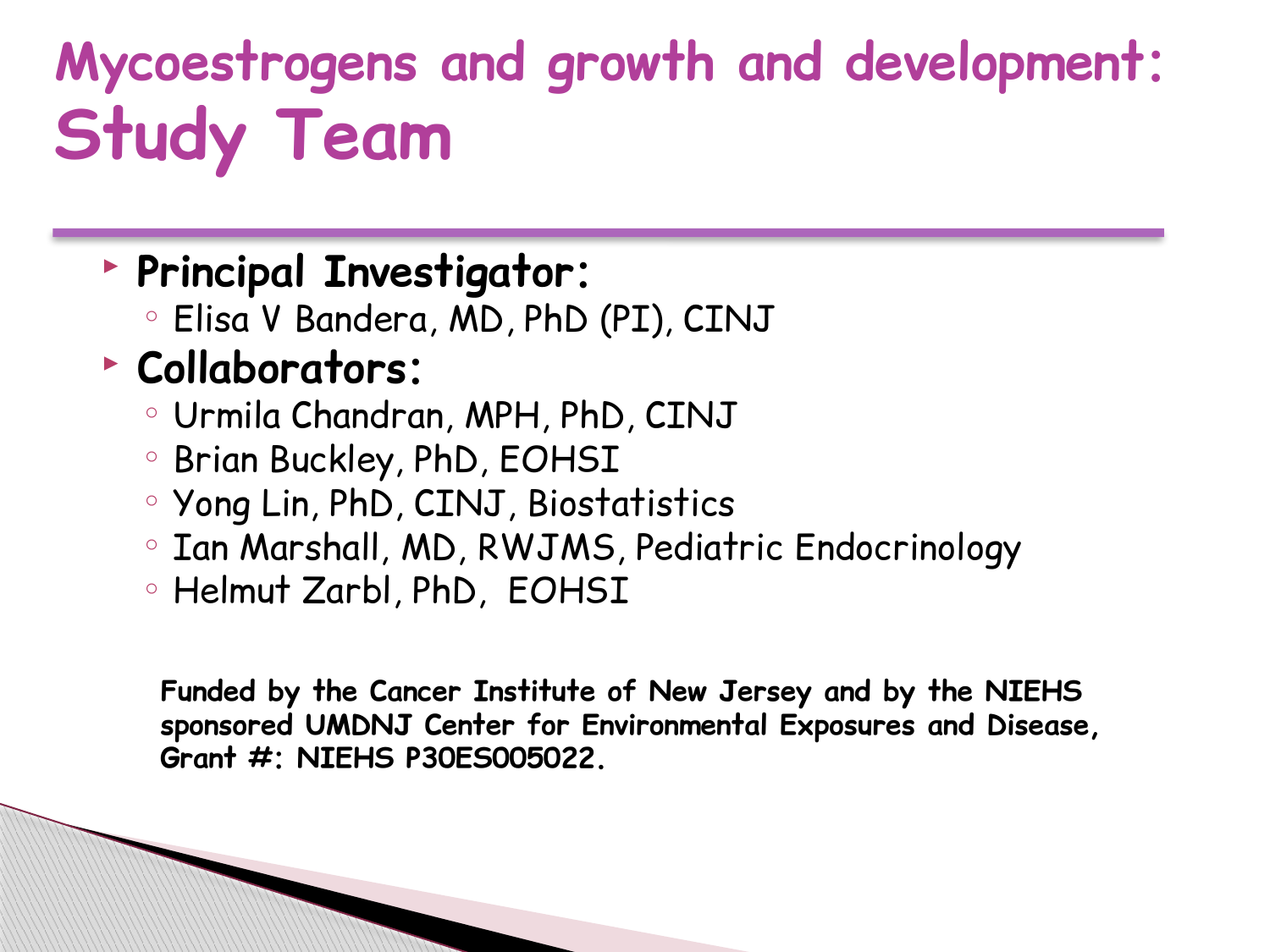

# Mycoestrogens and growth and development: Study Team

Principal Investigator:
Elisa V Bandera, MD, PhD (PI), CINJ
Collaborators:
Urmila Chandran, MPH, PhD, CINJ
Brian Buckley, PhD, EOHSI
Yong Lin, PhD, CINJ, Biostatistics
Ian Marshall, MD, RWJMS, Pediatric Endocrinology
Helmut Zarbl, PhD,  EOHSI
Funded by the Cancer Institute of New Jersey and by the NIEHS sponsored UMDNJ Center for Environmental Exposures and Disease, Grant #: NIEHS P30ES005022.